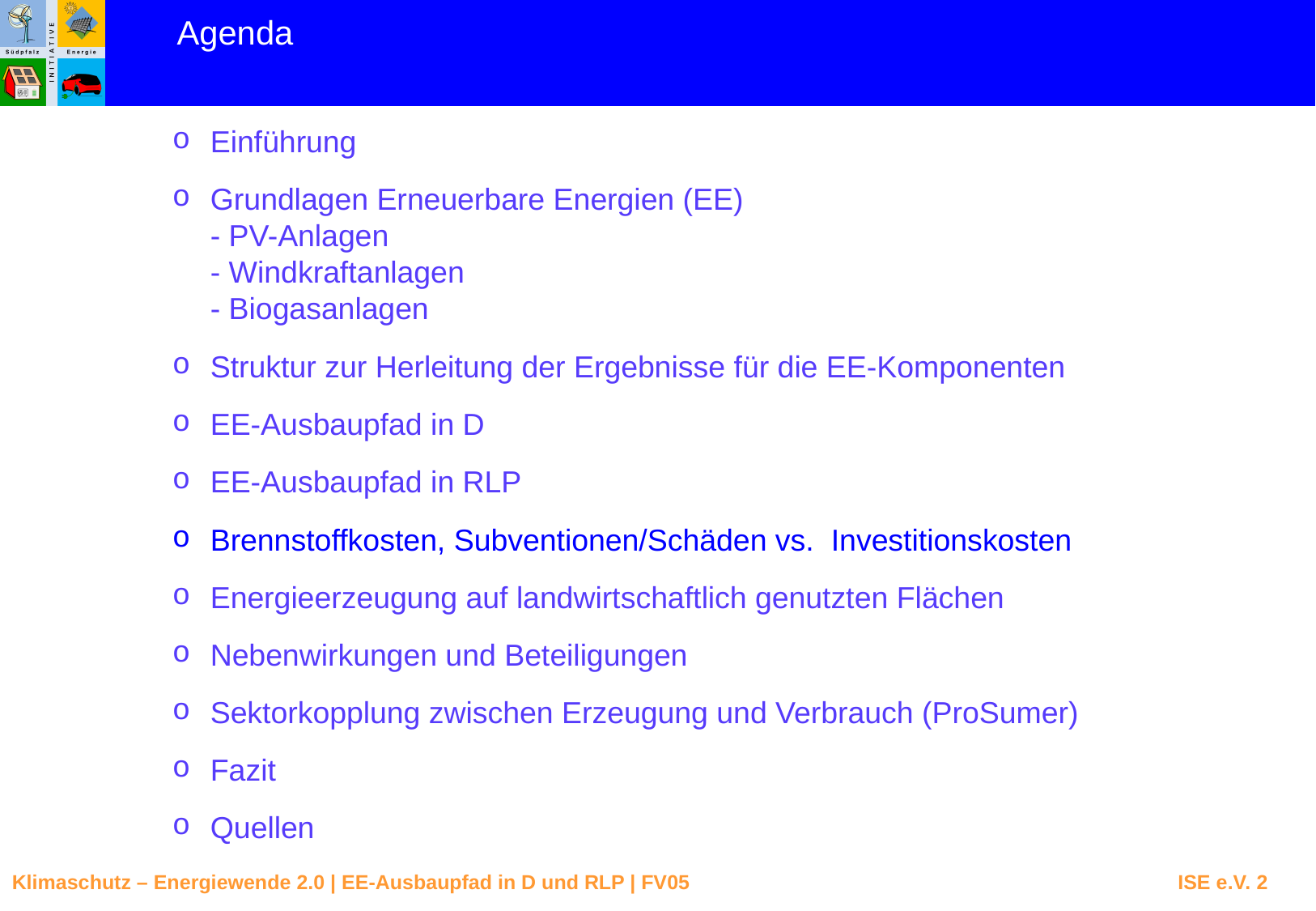

Agenda
Einführung
Grundlagen Erneuerbare Energien (EE)
- PV-Anlagen
- Windkraftanlagen
- Biogasanlagen
Struktur zur Herleitung der Ergebnisse für die EE-Komponenten
EE-Ausbaupfad in D
EE-Ausbaupfad in RLP
Brennstoffkosten, Subventionen/Schäden vs.  Investitionskosten
Energieerzeugung auf landwirtschaftlich genutzten Flächen
Nebenwirkungen und Beteiligungen
Sektorkopplung zwischen Erzeugung und Verbrauch (ProSumer)
Fazit
Quellen